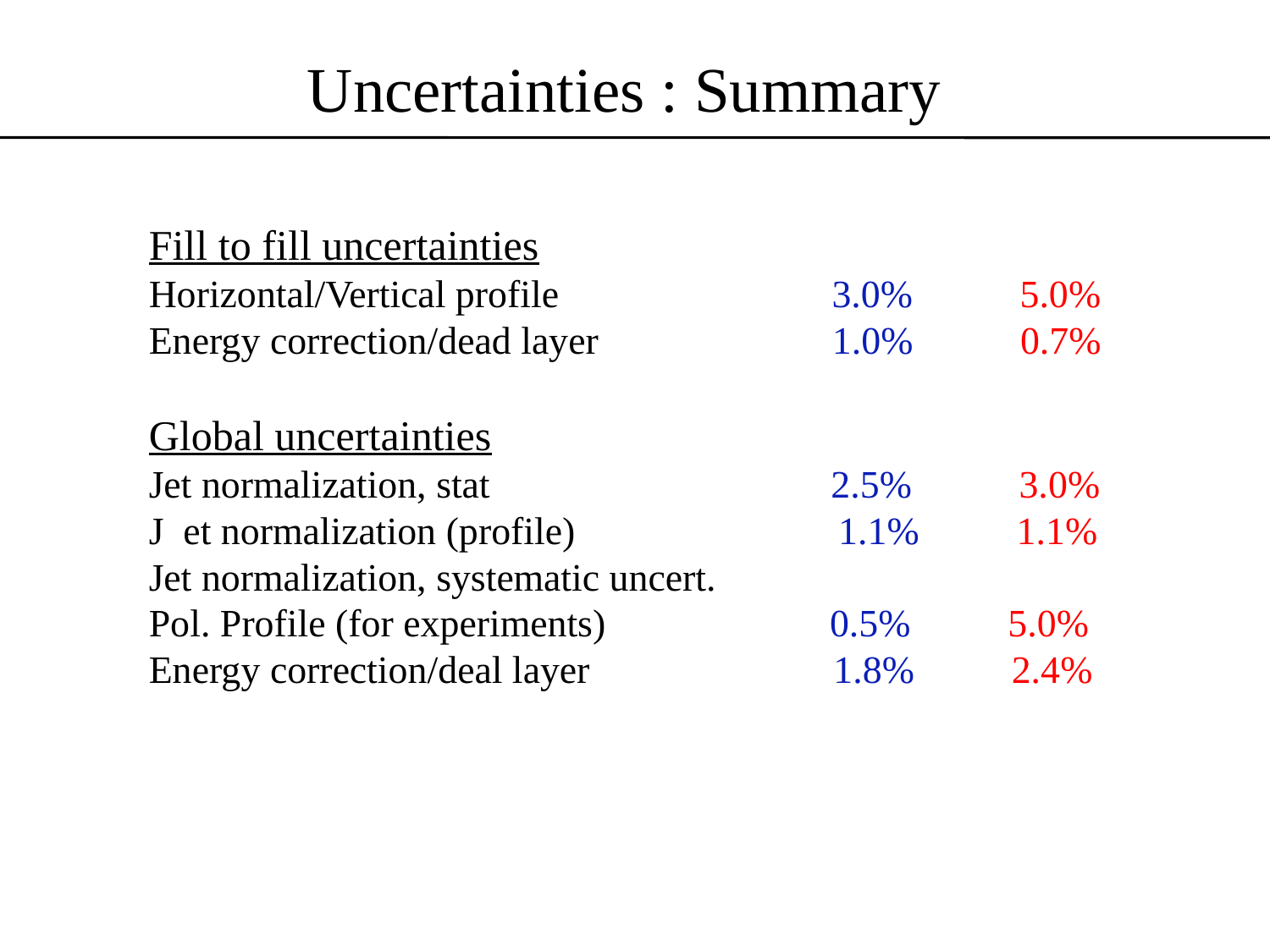

Uncertainties : Summary
Fill to fill uncertainties
Horizontal/Vertical profile                            3.0%           5.0%
Energy correction/dead layer                        1.0%           0.7%

Global uncertainties
Jet normalization, stat                                   2.5%           3.0%
J  et normalization (profile)                           1.1%          1.1%
Jet normalization, systematic uncert.
Pol. Profile (for experiments)                       0.5%          5.0%
Energy correction/deal layer                         1.8%          2.4%